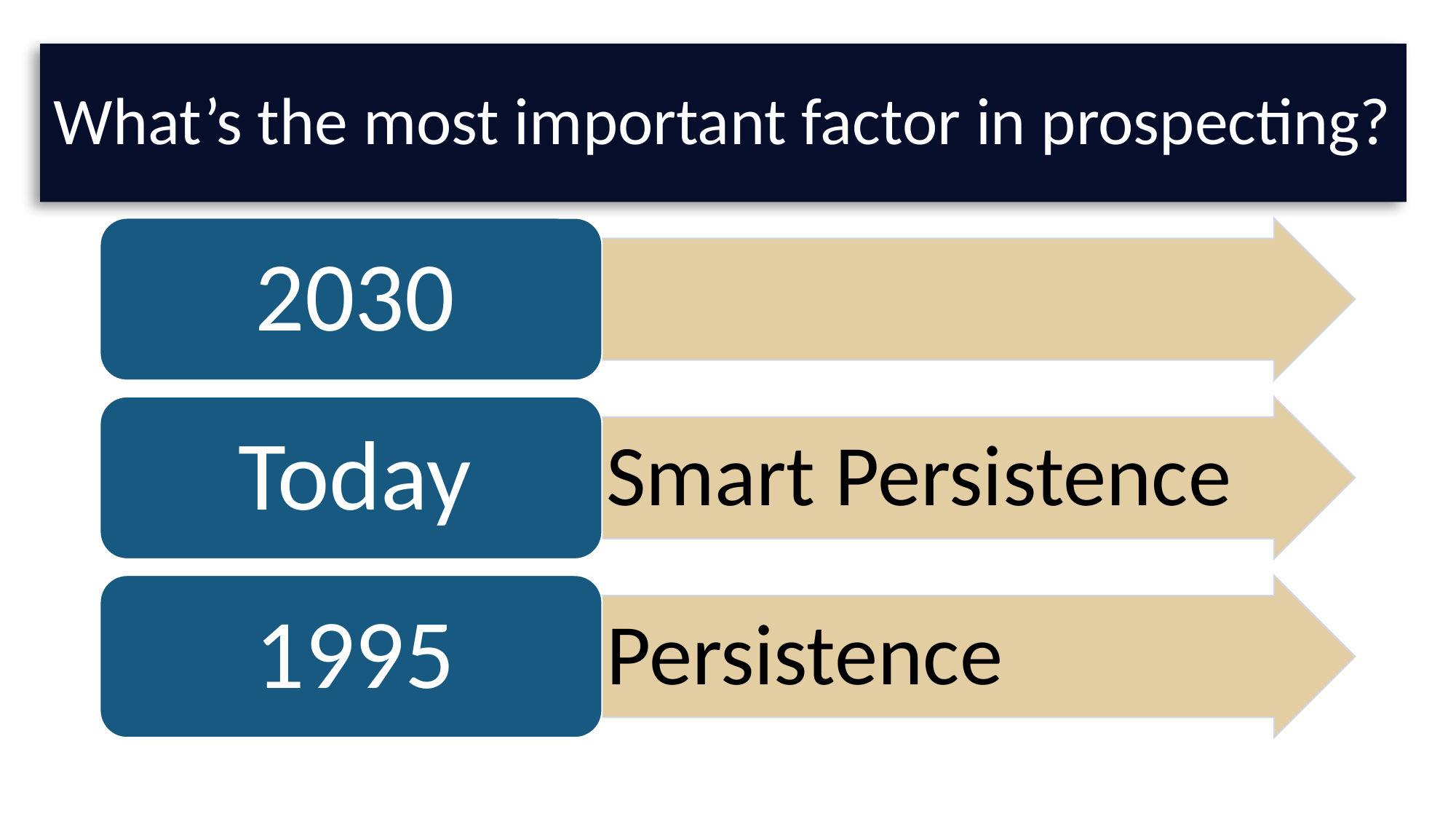

# What’s the most important factor in prospecting?
Persistent Branding
2030
Smart Persistence
Today
Persistence
1995